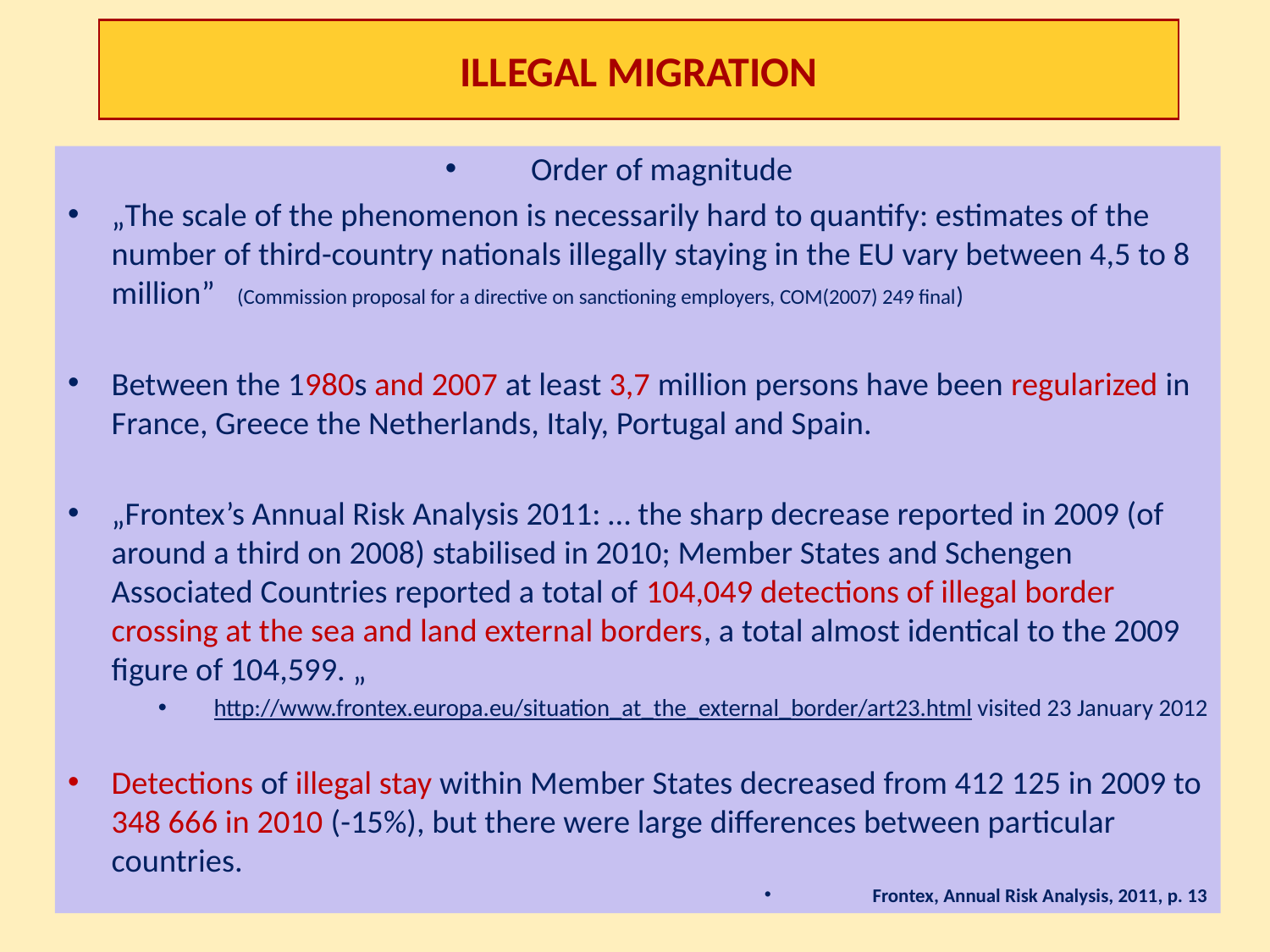

# Illegal migration
Order of magnitude
„The scale of the phenomenon is necessarily hard to quantify: estimates of the number of third-country nationals illegally staying in the EU vary between 4,5 to 8 million”   (Commission proposal for a directive on sanctioning employers, COM(2007) 249 final)

Between the 1980s and 2007 at least 3,7 million persons have been regularized in France, Greece the Netherlands, Italy, Portugal and Spain.

„Frontex’s Annual Risk Analysis 2011: … the sharp decrease reported in 2009 (of around a third on 2008) stabilised in 2010; Member States and Schengen Associated Countries reported a total of 104,049 detections of illegal border crossing at the sea and land external borders, a total almost identical to the 2009 figure of 104,599. „
http://www.frontex.europa.eu/situation_at_the_external_border/art23.html visited 23 January 2012

Detections of illegal stay within Member States decreased from 412 125 in 2009 to 348 666 in 2010 (-15%), but there were large differences between particular countries.
Frontex, Annual Risk Analysis, 2011, p. 13